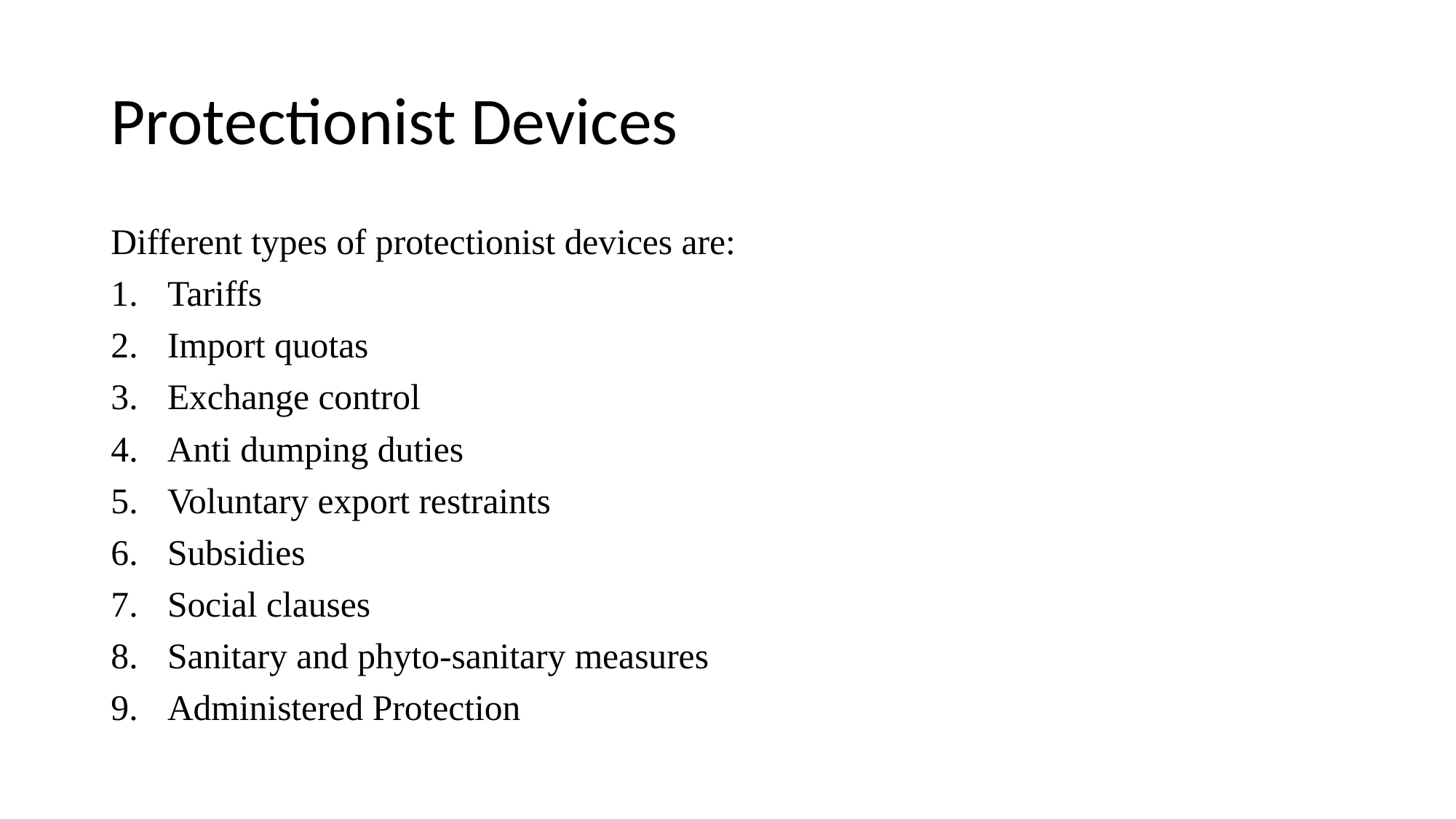

# Protectionist Devices
Different types of protectionist devices are:
Tariffs
Import quotas
Exchange control
Anti dumping duties
Voluntary export restraints
Subsidies
Social clauses
Sanitary and phyto-sanitary measures
Administered Protection